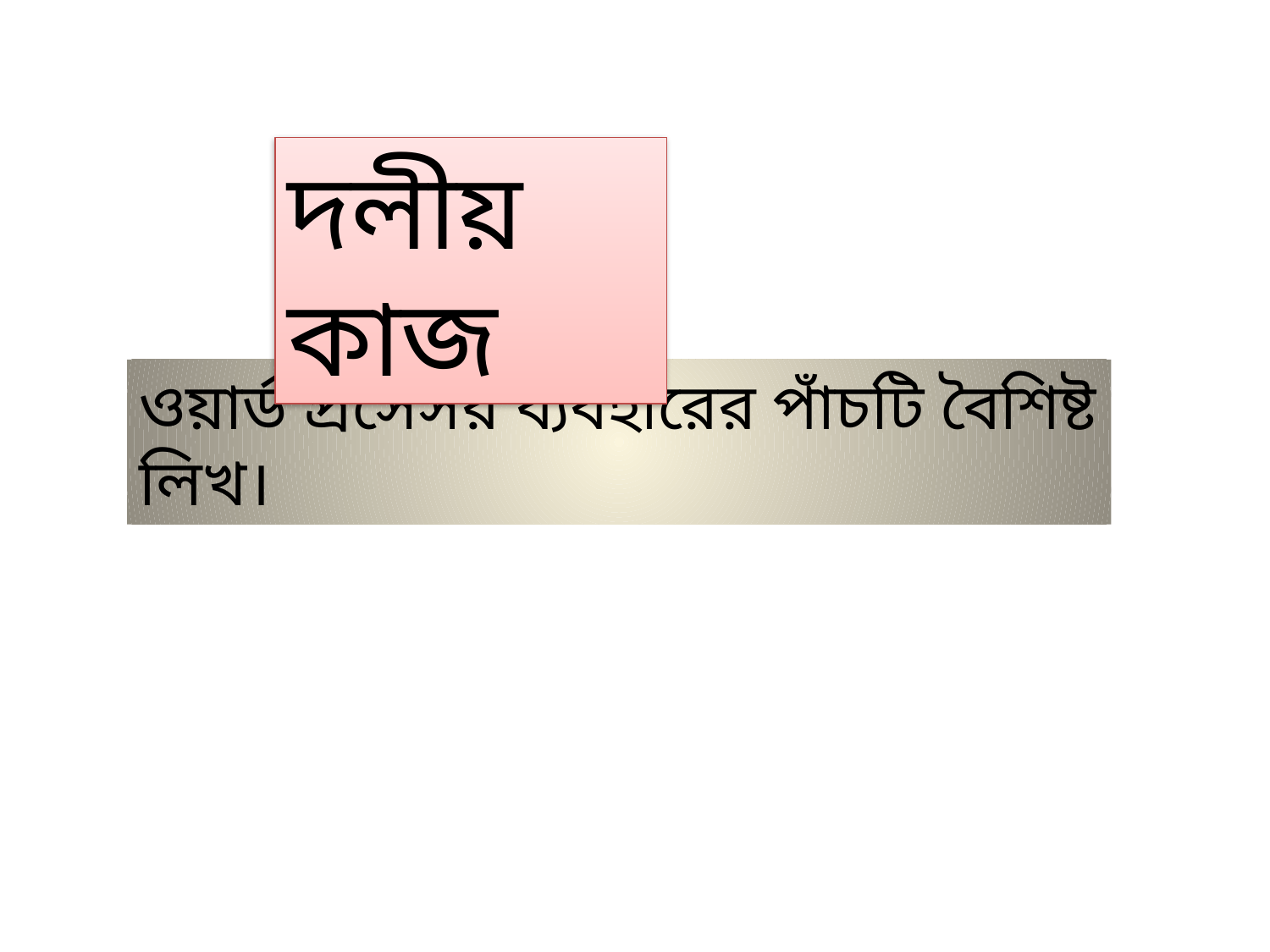

দলীয় কাজ
ওয়ার্ড প্রসেসর ব্যবহারের পাঁচটি বৈশিষ্ট লিখ।